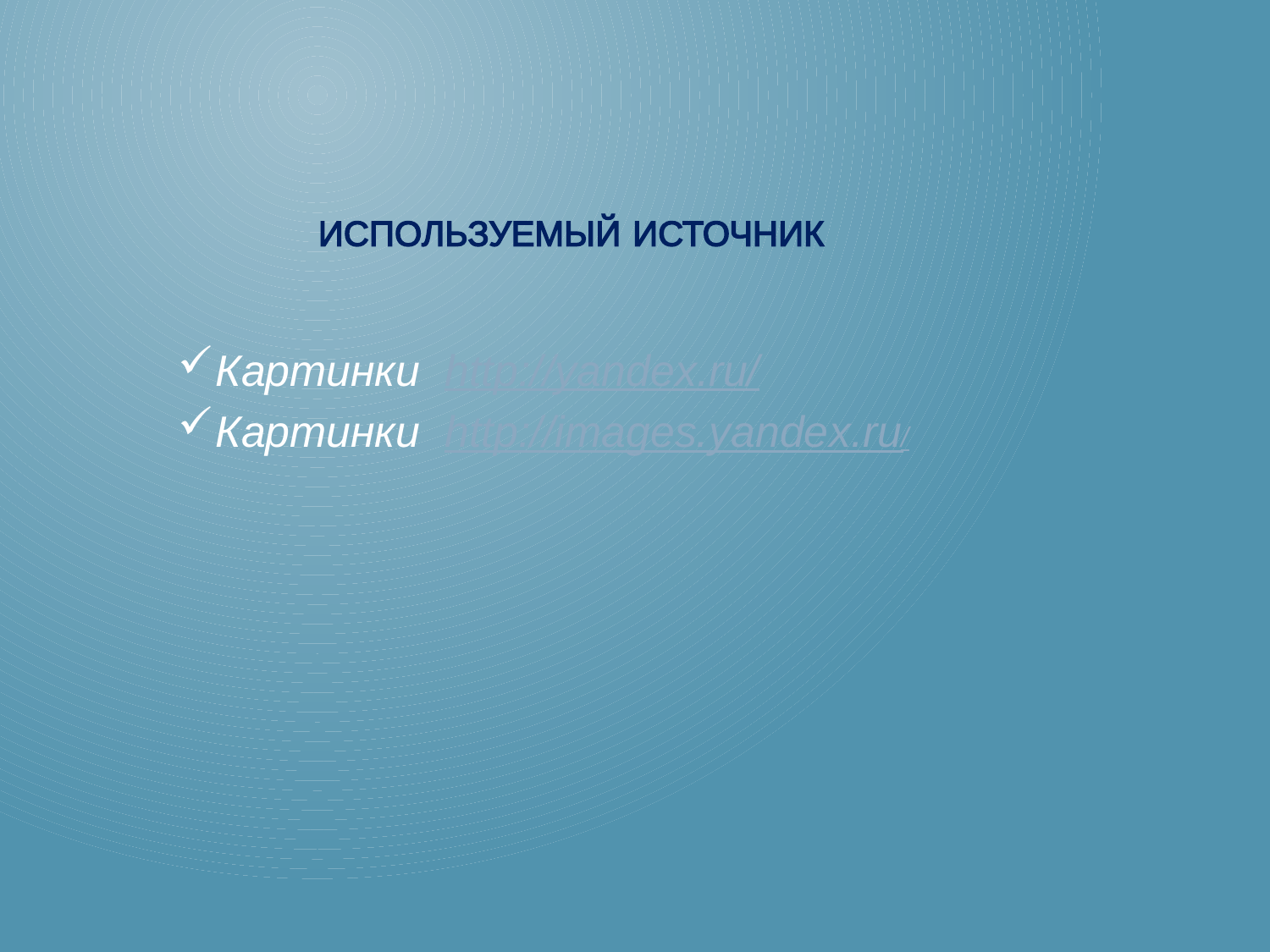

# Используемый источник
Картинки  http://yandex.ru/
Картинки  http://images.yandex.ru/